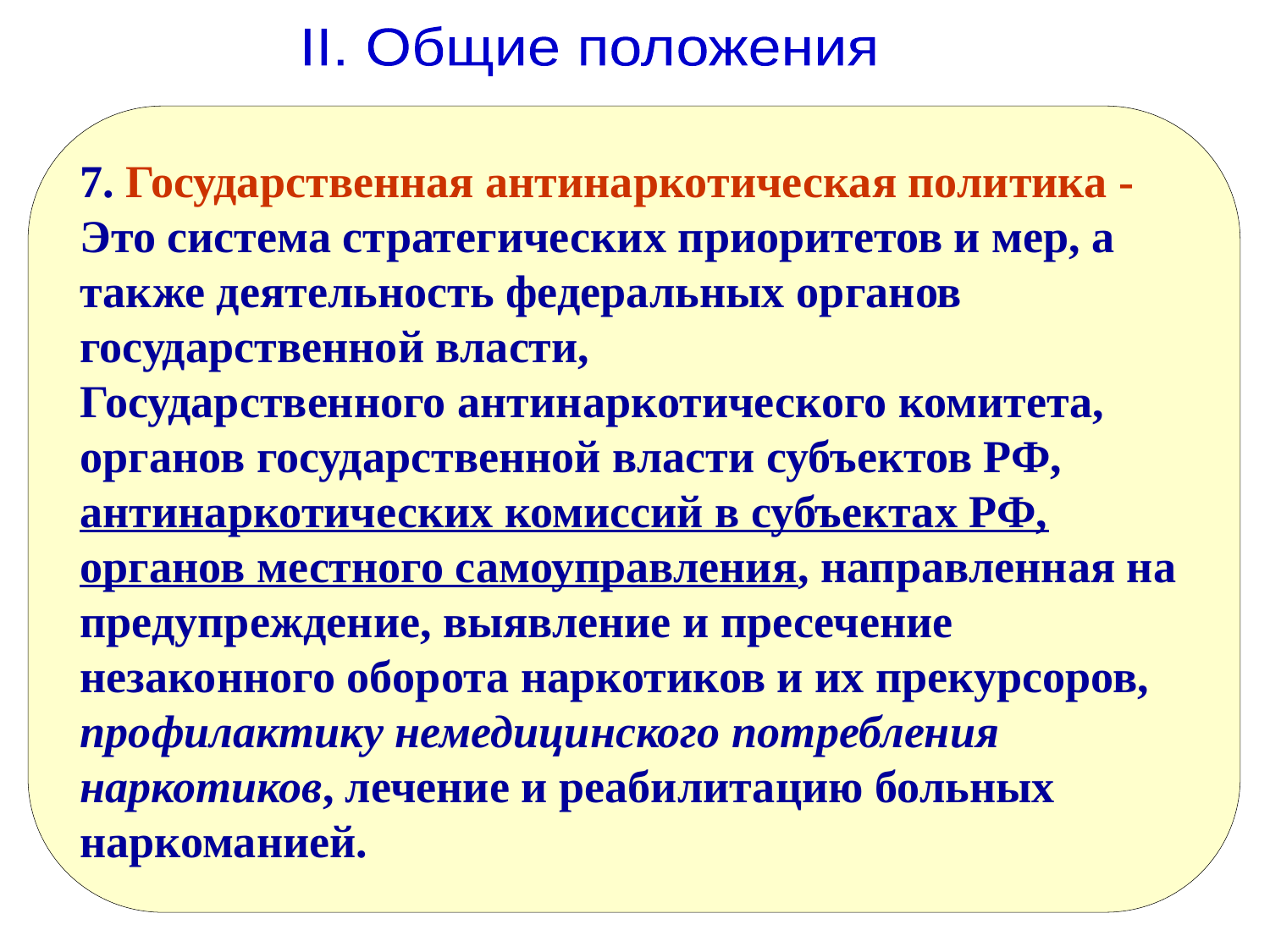

II. Общие положения
7. Государственная антинаркотическая политика -
Это система стратегических приоритетов и мер, а также деятельность федеральных органов  государственной власти,
Государственного антинаркотического комитета, органов государственной власти субъектов РФ,
антинаркотических комиссий в субъектах РФ, органов местного самоуправления, направленная на предупреждение, выявление и пресечение незаконного оборота наркотиков и их прекурсоров, профилактику немедицинского потребления наркотиков, лечение и реабилитацию больных наркоманией.